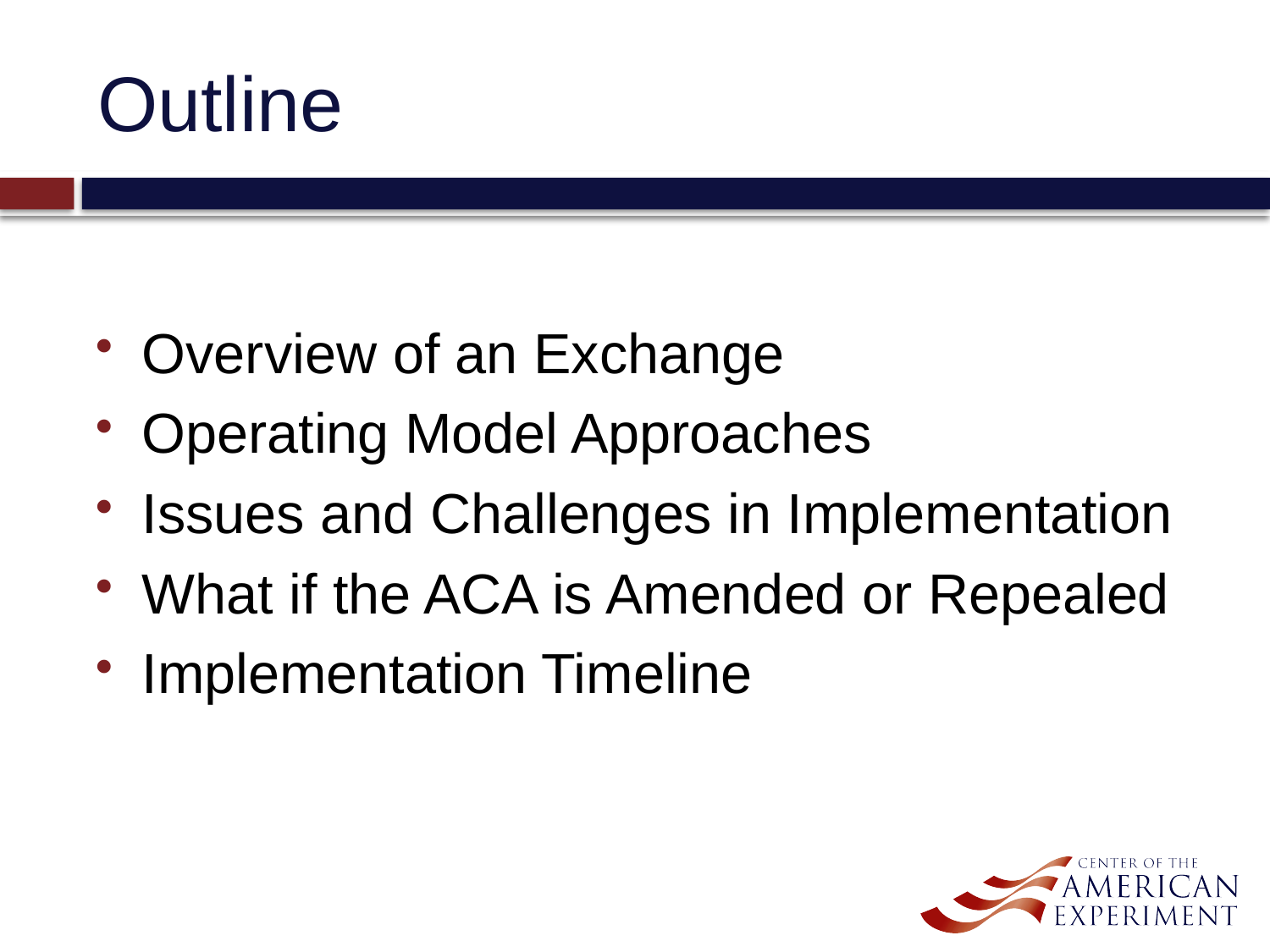

# Outline

Overview of an Exchange
Operating Model Approaches
Issues and Challenges in Implementation
What if the ACA is Amended or Repealed
Implementation Timeline